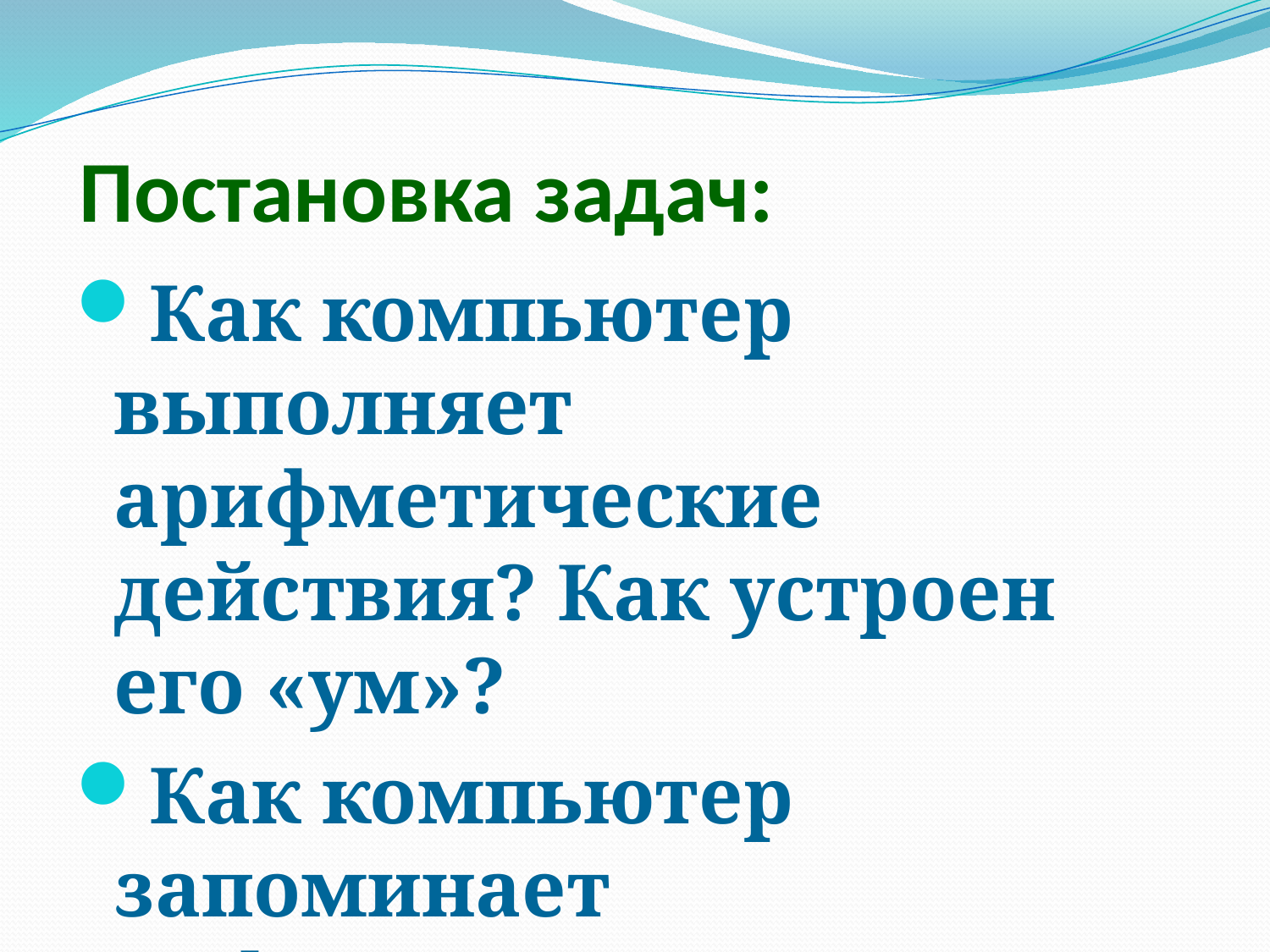

# Постановка задач:
Как компьютер выполняет арифметические действия? Как устроен его «ум»?
Как компьютер запоминает информацию? Какова «память» компьютера?